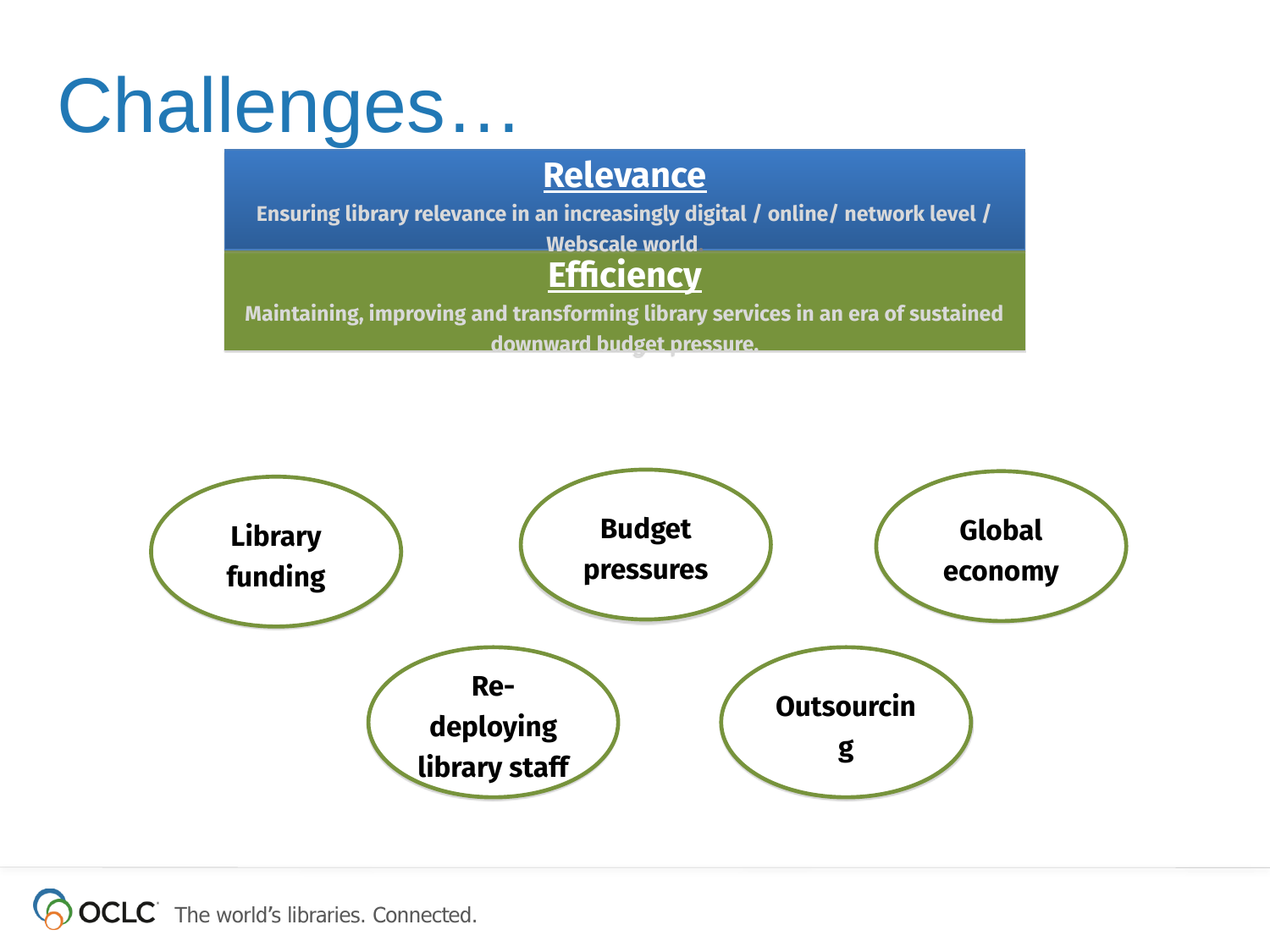

# Challenges…
Relevance
Ensuring library relevance in an increasingly digital / online/ network level / Webscale world.
Efficiency
Maintaining, improving and transforming library services in an era of sustained downward budget pressure.
Budget pressures
Global economy
Library funding
Re-deploying library staff
Outsourcing